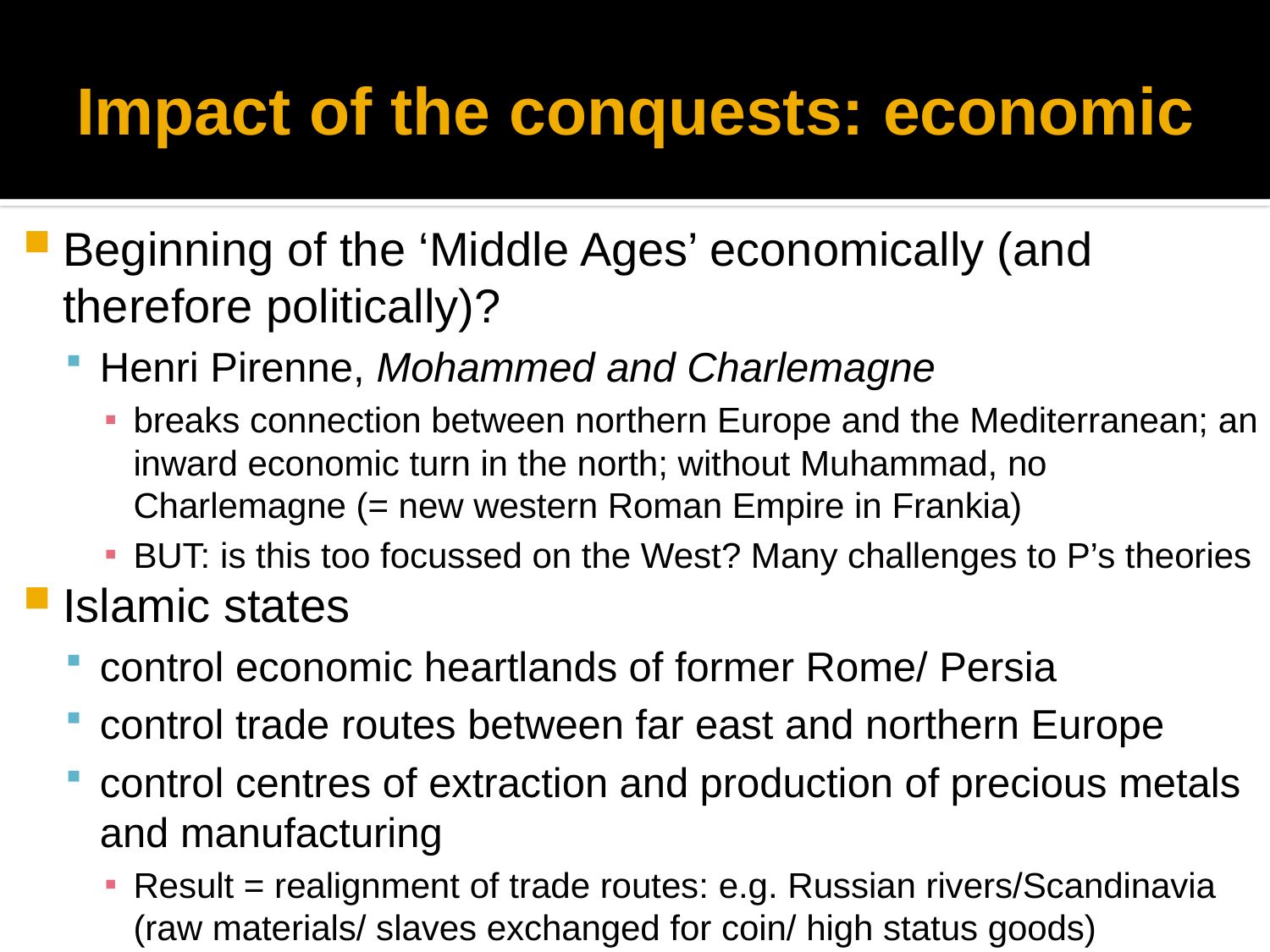

# Impact of the conquests: economic
Beginning of the ‘Middle Ages’ economically (and therefore politically)?
Henri Pirenne, Mohammed and Charlemagne
breaks connection between northern Europe and the Mediterranean; an inward economic turn in the north; without Muhammad, no Charlemagne (= new western Roman Empire in Frankia)
BUT: is this too focussed on the West? Many challenges to P’s theories
Islamic states
control economic heartlands of former Rome/ Persia
control trade routes between far east and northern Europe
control centres of extraction and production of precious metals and manufacturing
Result = realignment of trade routes: e.g. Russian rivers/Scandinavia (raw materials/ slaves exchanged for coin/ high status goods)